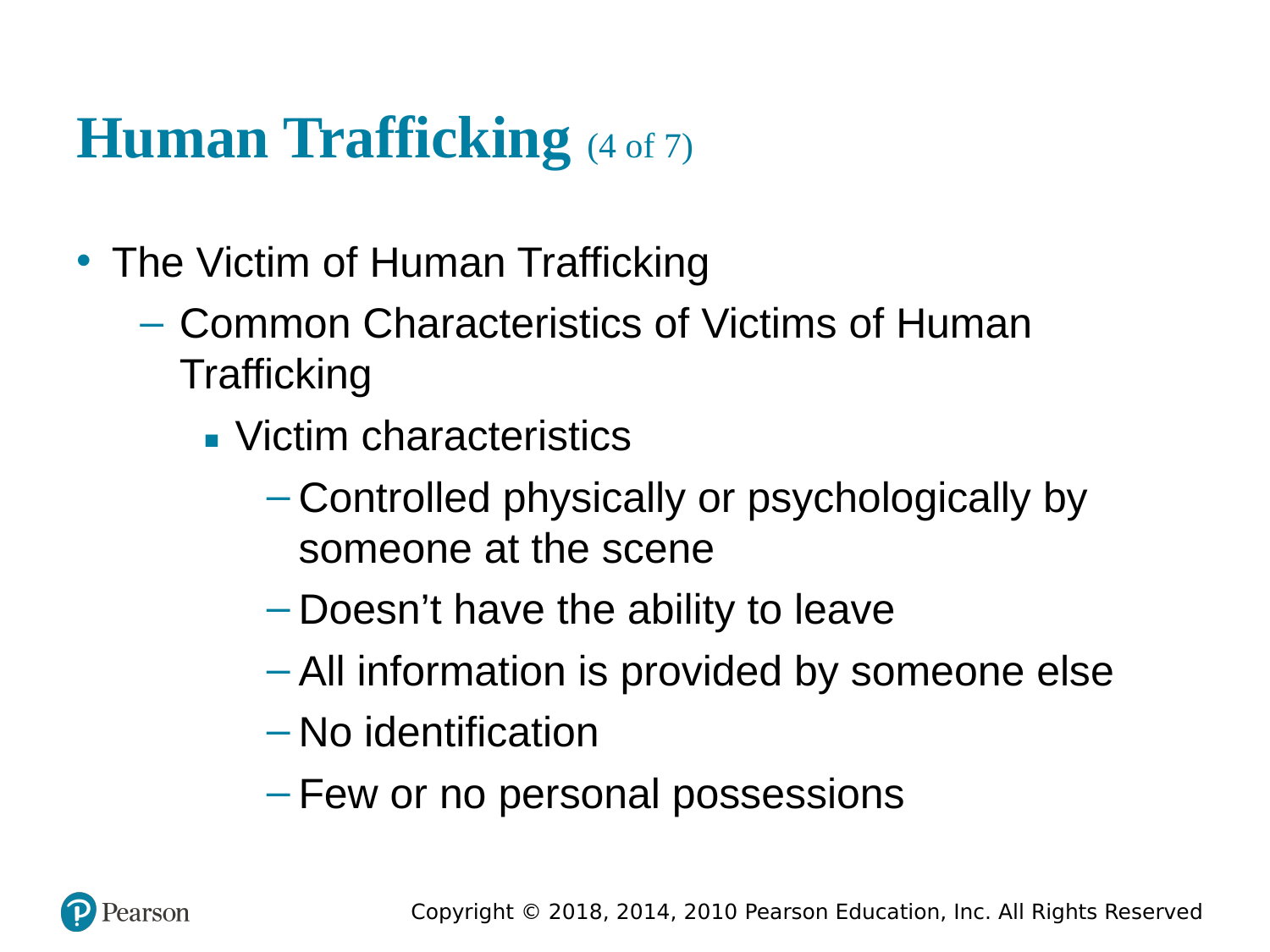

# Human Trafficking (4 of 7)
The Victim of Human Trafficking
Common Characteristics of Victims of Human Trafficking
Victim characteristics
Controlled physically or psychologically by someone at the scene
Doesn’t have the ability to leave
All information is provided by someone else
No identification
Few or no personal possessions